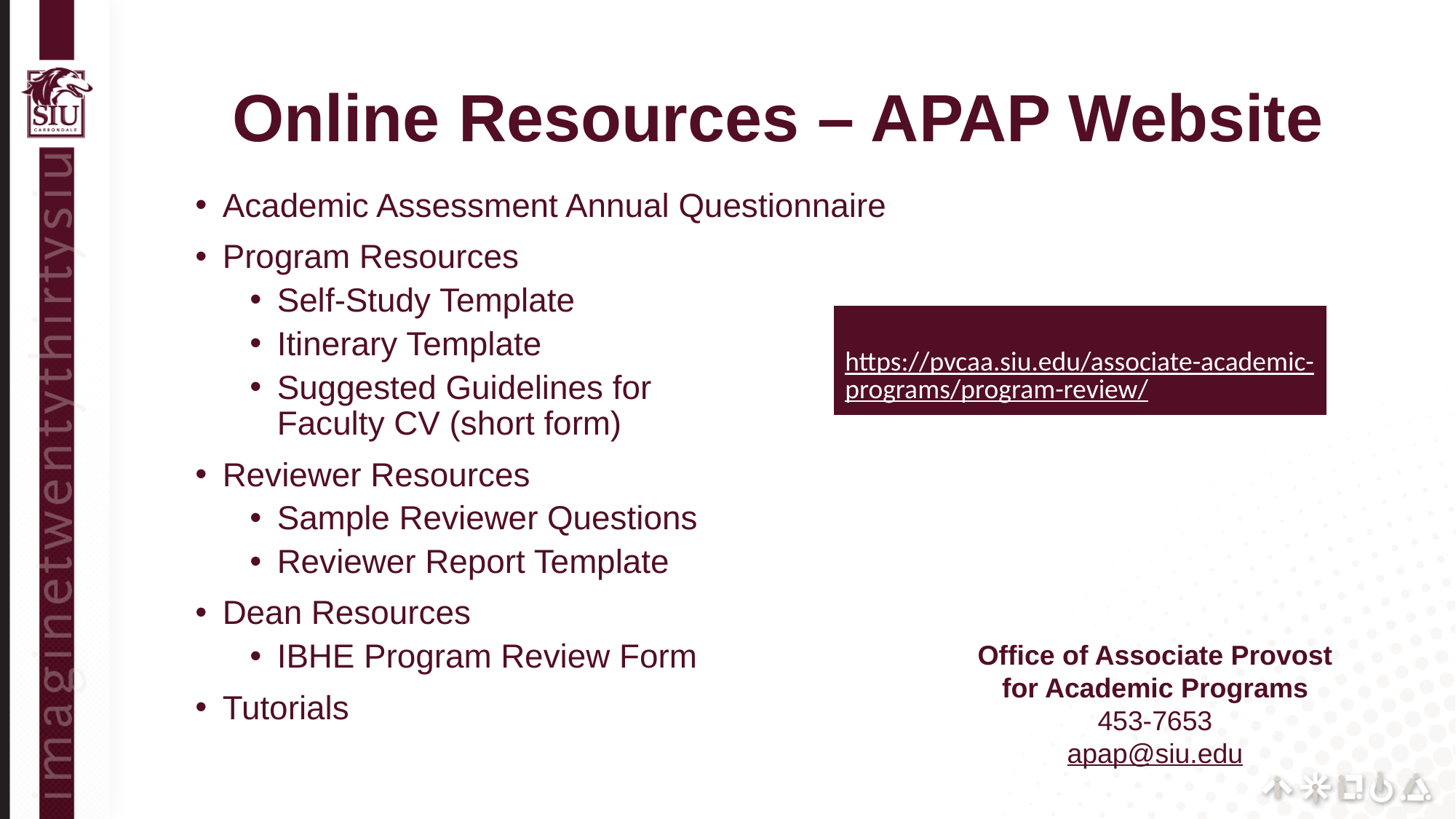

# Online Resources – APAP Website
Academic Assessment Annual Questionnaire
Program Resources
Self-Study Template
Itinerary Template
Suggested Guidelines for
Faculty CV (short form)
Reviewer Resources
Sample Reviewer Questions
Reviewer Report Template
Dean Resources
IBHE Program Review Form
Tutorials
https://pvcaa.siu.edu/associate-academic-programs/program-review/
Office of Associate Provost
for Academic Programs
453-7653
apap@siu.edu